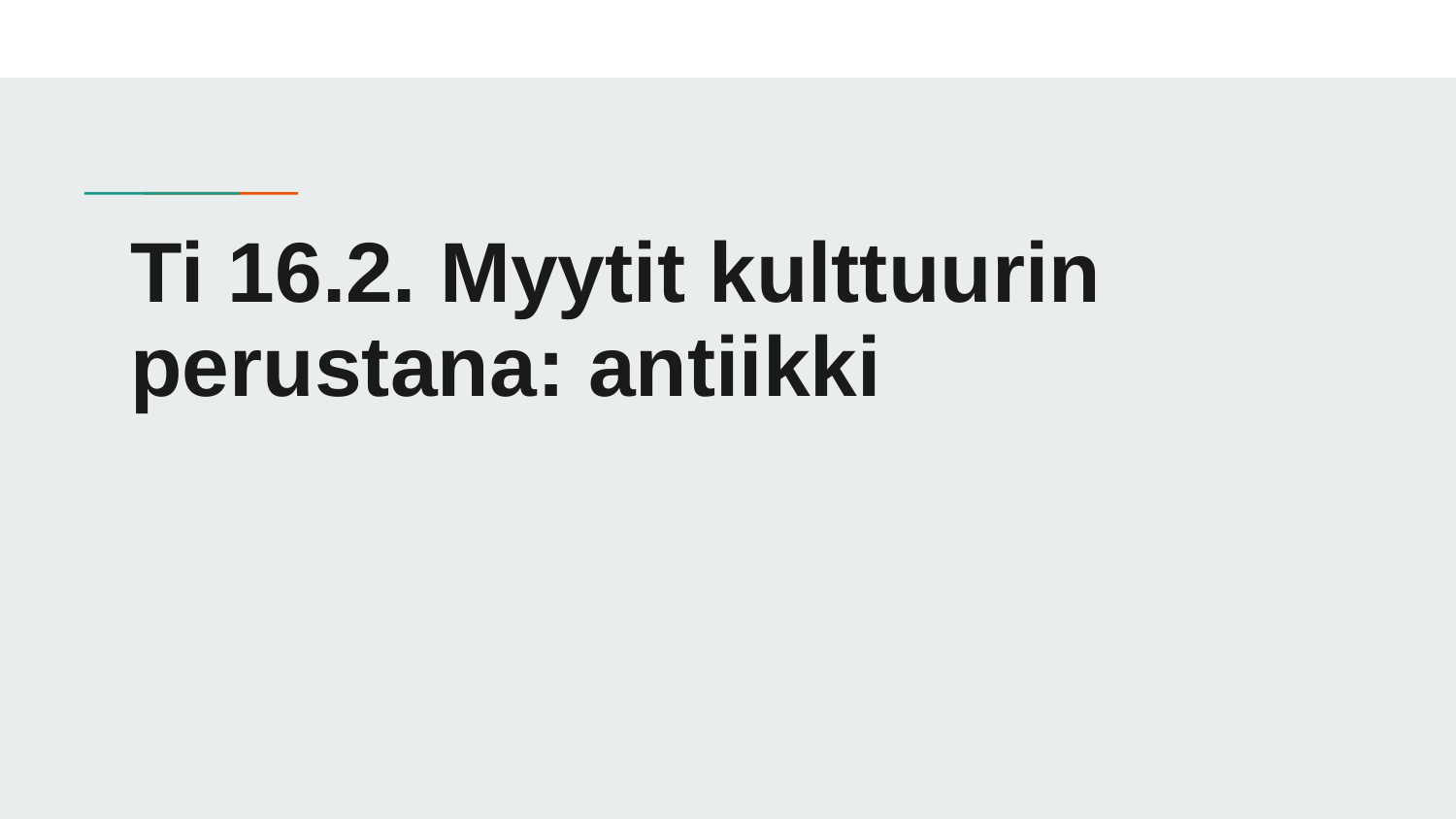

# Ti 16.2. Myytit kulttuurin perustana: antiikki